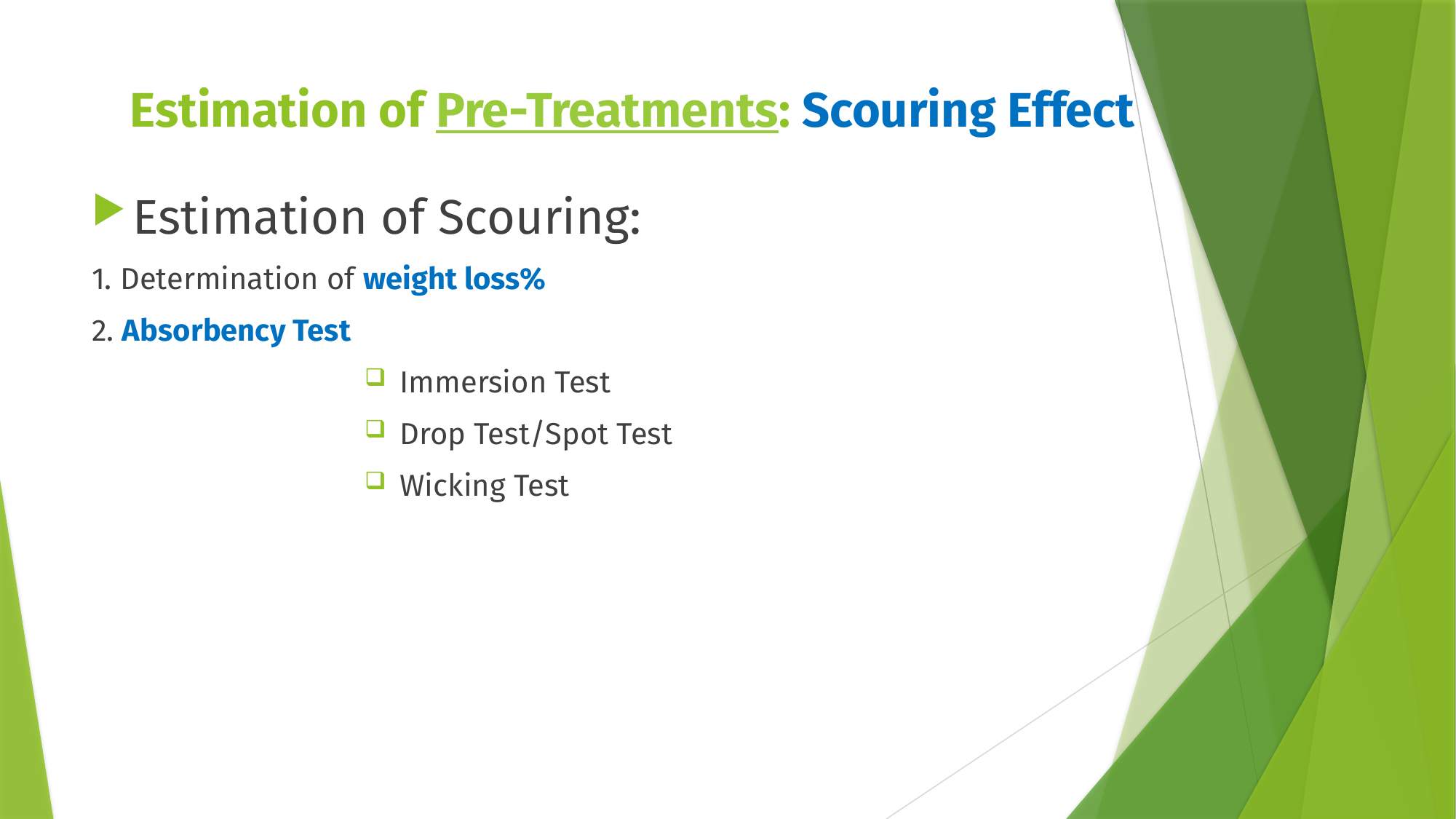

# Estimation of Pre-Treatments: Scouring Effect
Estimation of Scouring:
1. Determination of weight loss%
2. Absorbency Test
 Immersion Test
 Drop Test/Spot Test
 Wicking Test